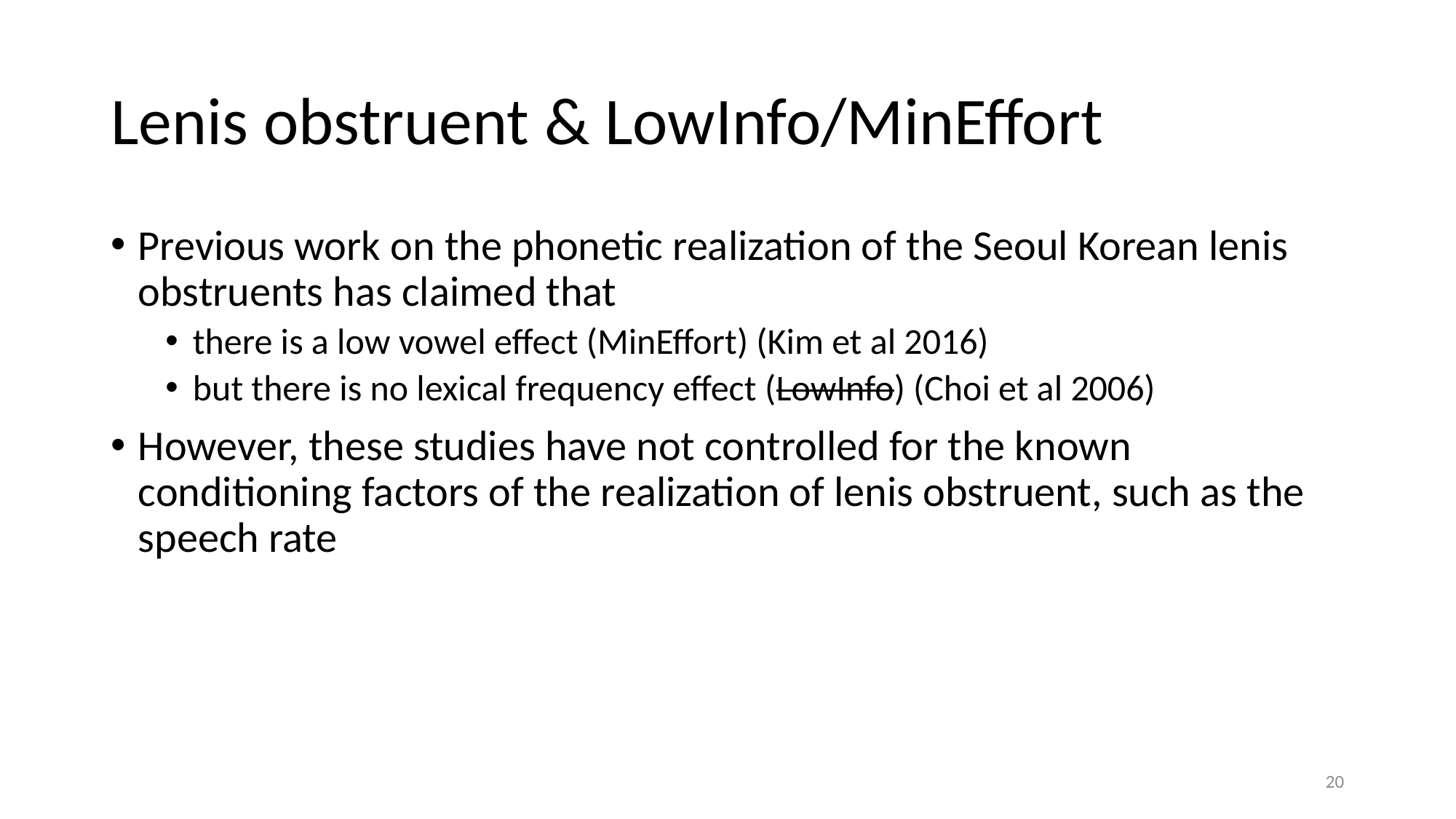

# Lenis obstruent & LowInfo/MinEffort
Previous work on the phonetic realization of the Seoul Korean lenis obstruents has claimed that
there is a low vowel effect (MinEffort) (Kim et al 2016)
but there is no lexical frequency effect (LowInfo) (Choi et al 2006)
However, these studies have not controlled for the known conditioning factors of the realization of lenis obstruent, such as the speech rate
20